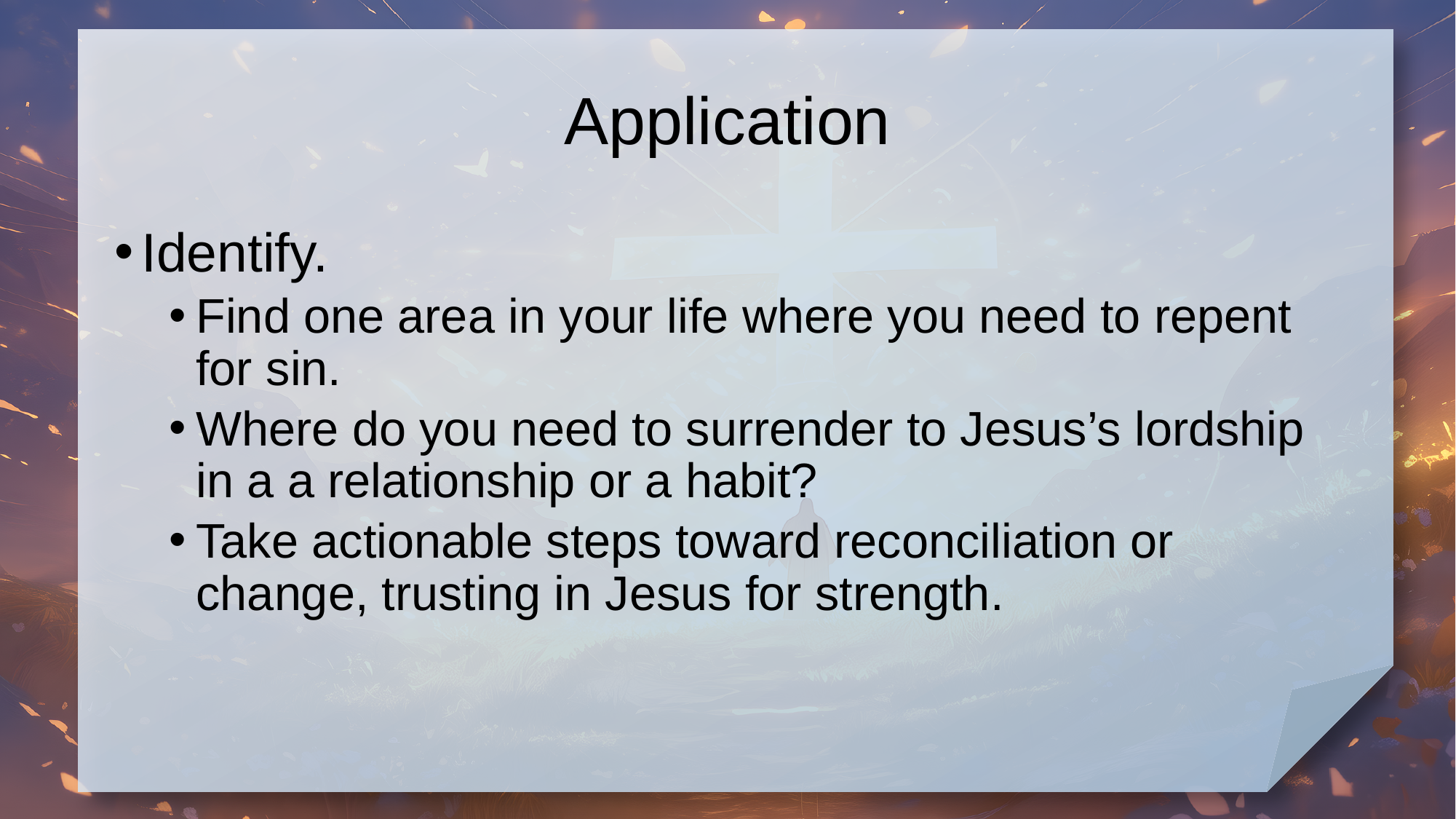

# Application
Identify.
Find one area in your life where you need to repent for sin.
Where do you need to surrender to Jesus’s lordship in a a relationship or a habit?
Take actionable steps toward reconciliation or change, trusting in Jesus for strength.